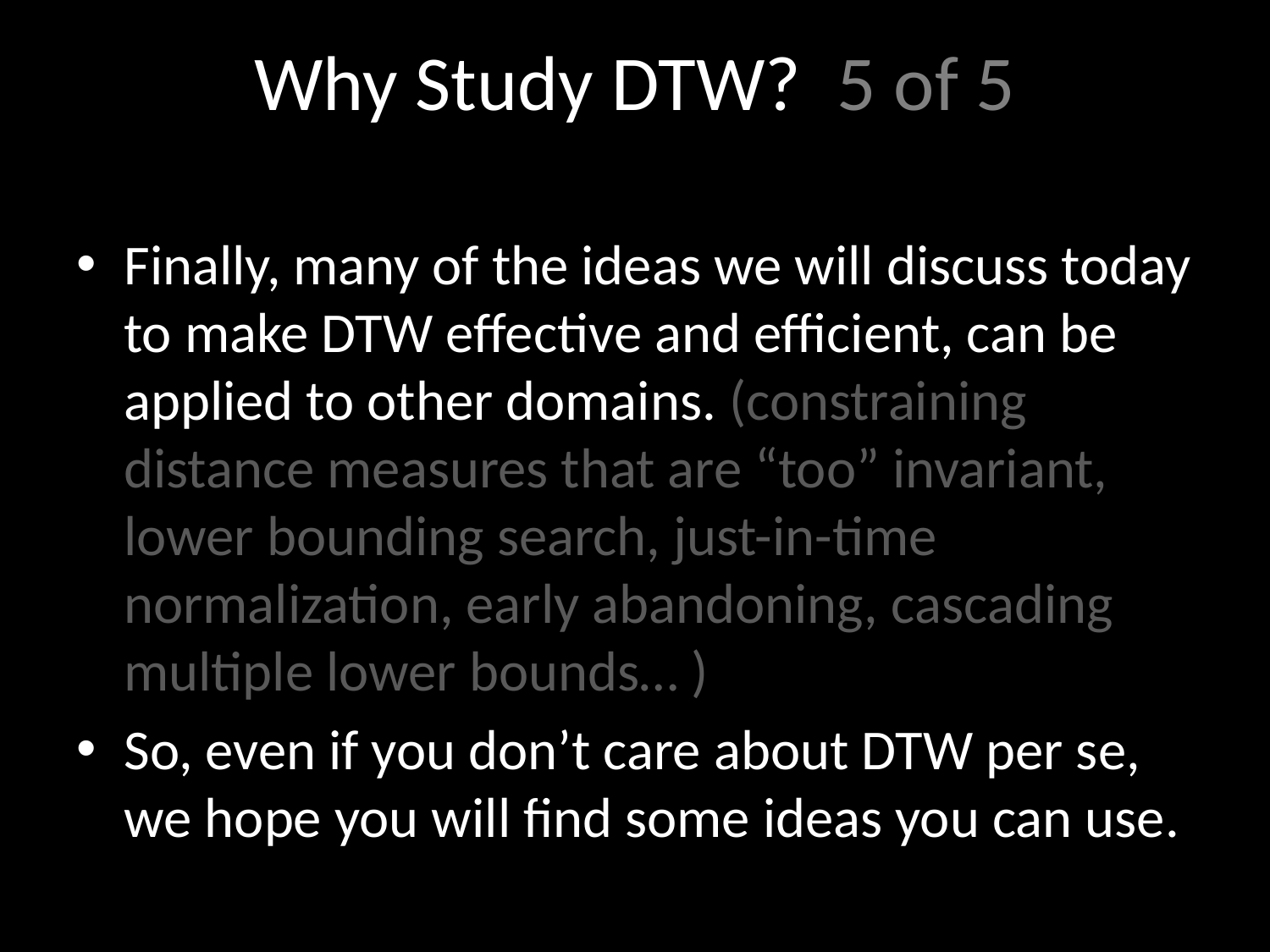

# Why Study DTW?  5 of 5
Finally, many of the ideas we will discuss today to make DTW effective and efficient, can be applied to other domains. (constraining distance measures that are “too” invariant, lower bounding search, just-in-time normalization, early abandoning, cascading multiple lower bounds… )
So, even if you don’t care about DTW per se, we hope you will find some ideas you can use.